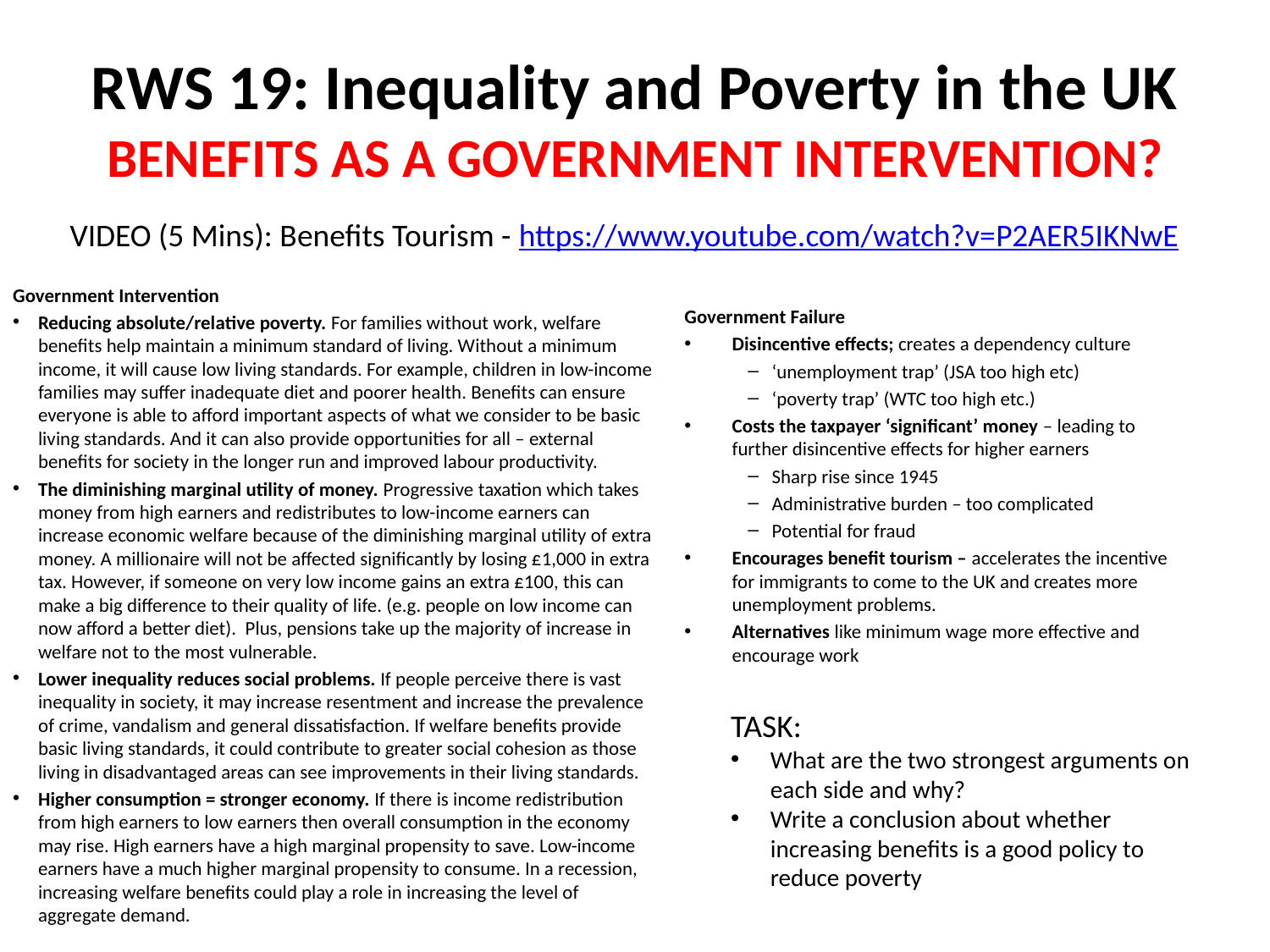

# RWS 19: Inequality and Poverty in the UK BENEFITS AS A GOVERNMENT INTERVENTION?
VIDEO (5 Mins): Benefits Tourism - https://www.youtube.com/watch?v=P2AER5IKNwE

Government Intervention
Reducing absolute/relative poverty. For families without work, welfare benefits help maintain a minimum standard of living. Without a minimum income, it will cause low living standards. For example, children in low-income families may suffer inadequate diet and poorer health. Benefits can ensure everyone is able to afford important aspects of what we consider to be basic living standards. And it can also provide opportunities for all – external benefits for society in the longer run and improved labour productivity.
The diminishing marginal utility of money. Progressive taxation which takes money from high earners and redistributes to low-income earners can increase economic welfare because of the diminishing marginal utility of extra money. A millionaire will not be affected significantly by losing £1,000 in extra tax. However, if someone on very low income gains an extra £100, this can make a big difference to their quality of life. (e.g. people on low income can now afford a better diet).  Plus, pensions take up the majority of increase in welfare not to the most vulnerable.
Lower inequality reduces social problems. If people perceive there is vast inequality in society, it may increase resentment and increase the prevalence of crime, vandalism and general dissatisfaction. If welfare benefits provide basic living standards, it could contribute to greater social cohesion as those living in disadvantaged areas can see improvements in their living standards.
Higher consumption = stronger economy. If there is income redistribution from high earners to low earners then overall consumption in the economy may rise. High earners have a high marginal propensity to save. Low-income earners have a much higher marginal propensity to consume. In a recession, increasing welfare benefits could play a role in increasing the level of aggregate demand.
Government Failure
Disincentive effects; creates a dependency culture
‘unemployment trap’ (JSA too high etc)
‘poverty trap’ (WTC too high etc.)
Costs the taxpayer ‘significant’ money – leading to further disincentive effects for higher earners
Sharp rise since 1945
Administrative burden – too complicated
Potential for fraud
Encourages benefit tourism – accelerates the incentive for immigrants to come to the UK and creates more unemployment problems.
Alternatives like minimum wage more effective and encourage work

TASK:
What are the two strongest arguments on each side and why?
Write a conclusion about whether increasing benefits is a good policy to reduce poverty